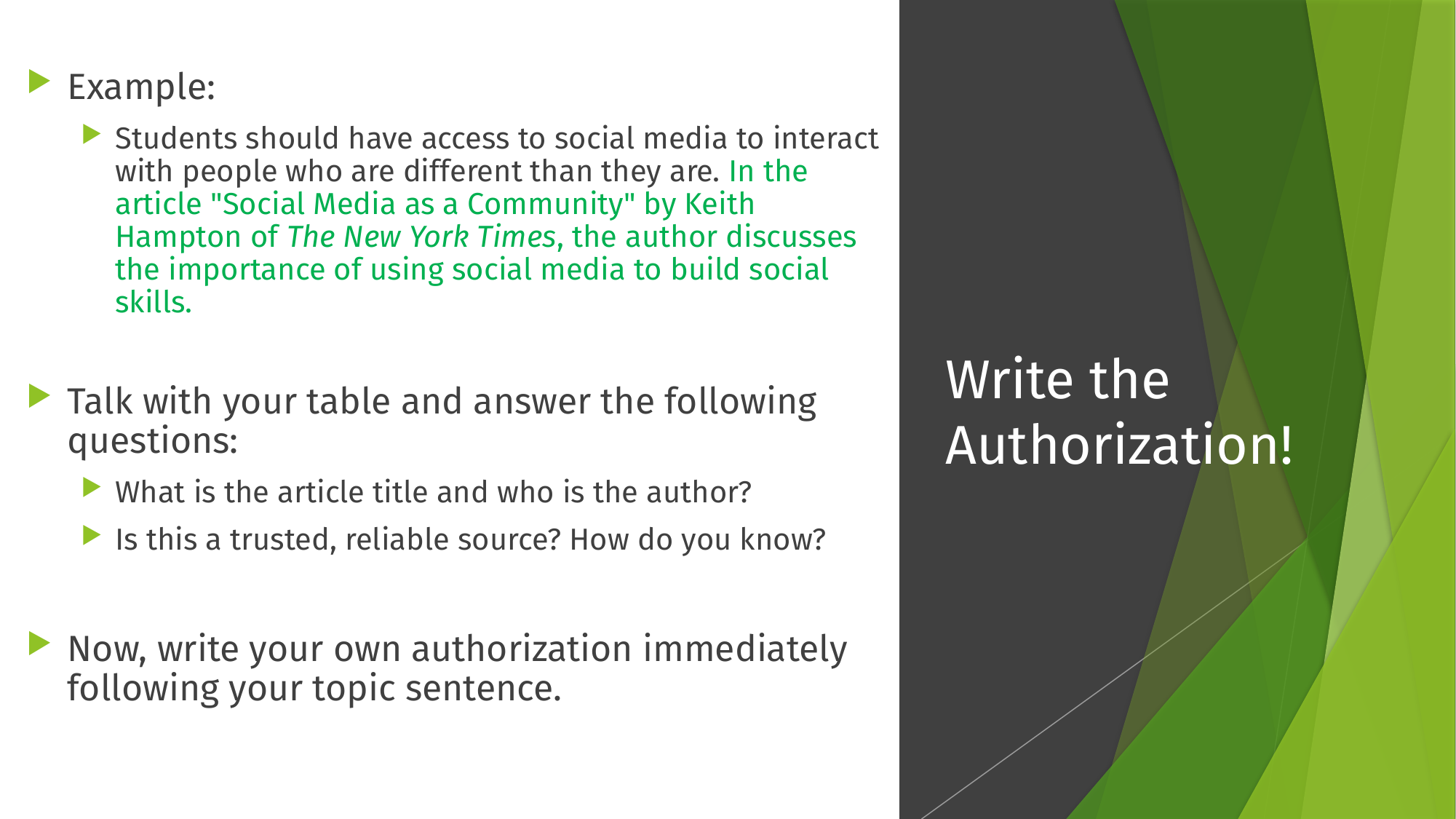

Example:
Students should have access to social media to interact with people who are different than they are. In the article "Social Media as a Community" by Keith Hampton of The New York Times, the author discusses the importance of using social media to build social skills.

Talk with your table and answer the following questions:
What is the article title and who is the author?
Is this a trusted, reliable source? How do you know?

Now, write your own authorization immediately following your topic sentence.

# Write the Authorization!